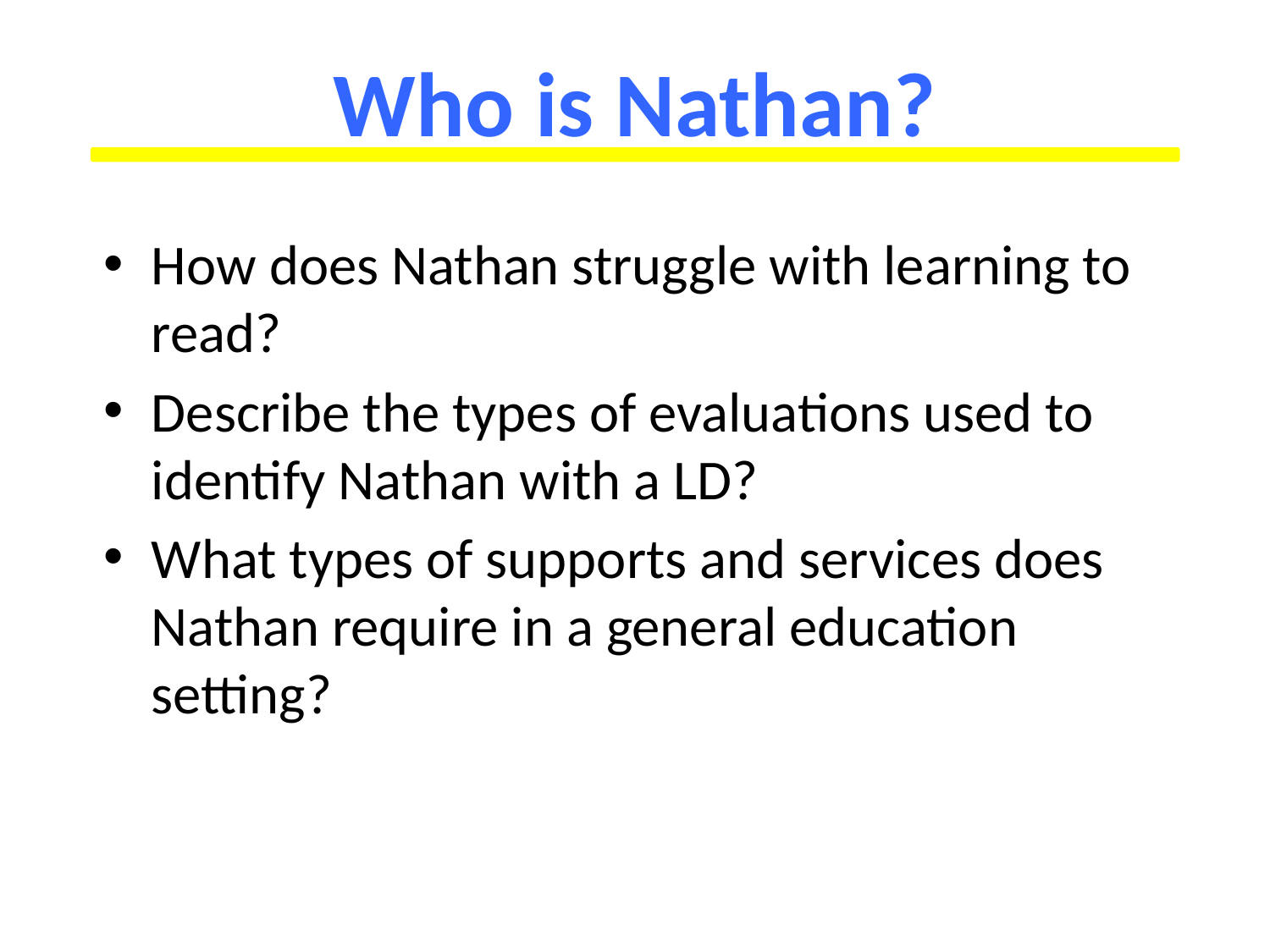

# Who is Nathan?

How does Nathan struggle with learning to read?
Describe the types of evaluations used to identify Nathan with a LD?
What types of supports and services does Nathan require in a general education setting?